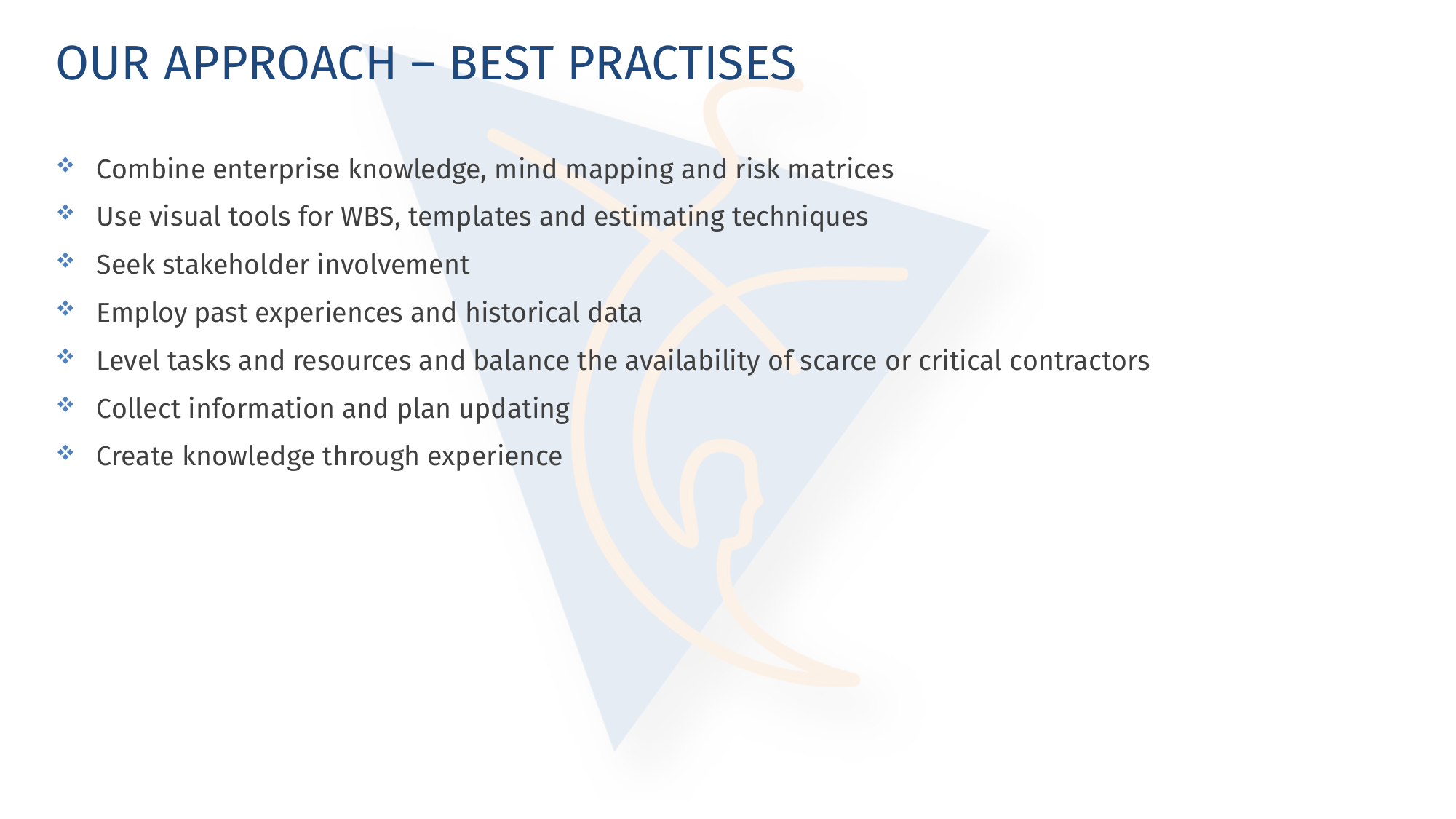

# OUR APPROACH – BEST PRACTISES

Combine enterprise knowledge, mind mapping and risk matrices
Use visual tools for WBS, templates and estimating techniques
Seek stakeholder involvement
Employ past experiences and historical data
Level tasks and resources and balance the availability of scarce or critical contractors
Collect information and plan updating
Create knowledge through experience